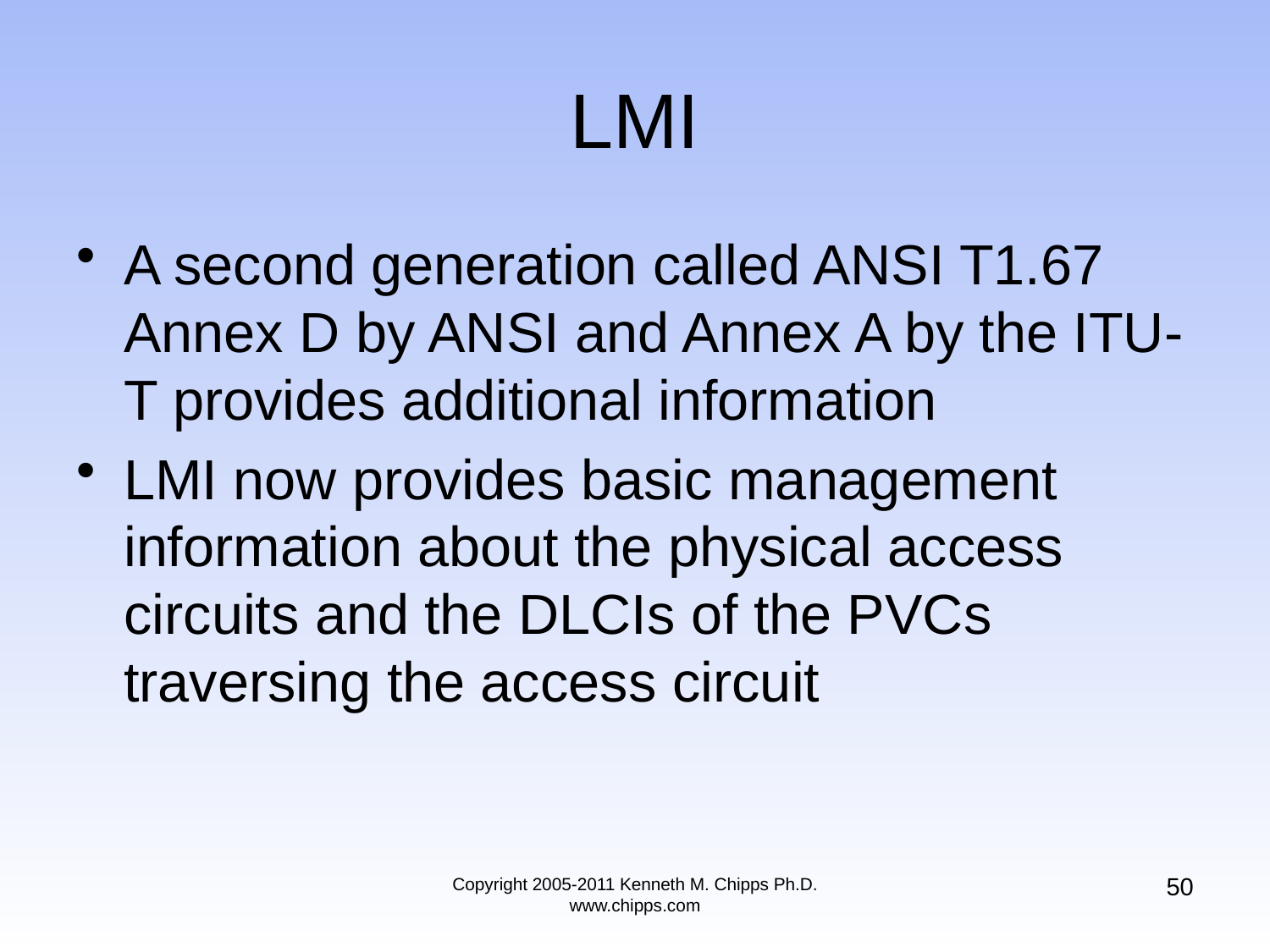

# LMI
A second generation called ANSI T1.67 Annex D by ANSI and Annex A by the ITU-T provides additional information
LMI now provides basic management information about the physical access circuits and the DLCIs of the PVCs traversing the access circuit
50
Copyright 2005-2011 Kenneth M. Chipps Ph.D. www.chipps.com